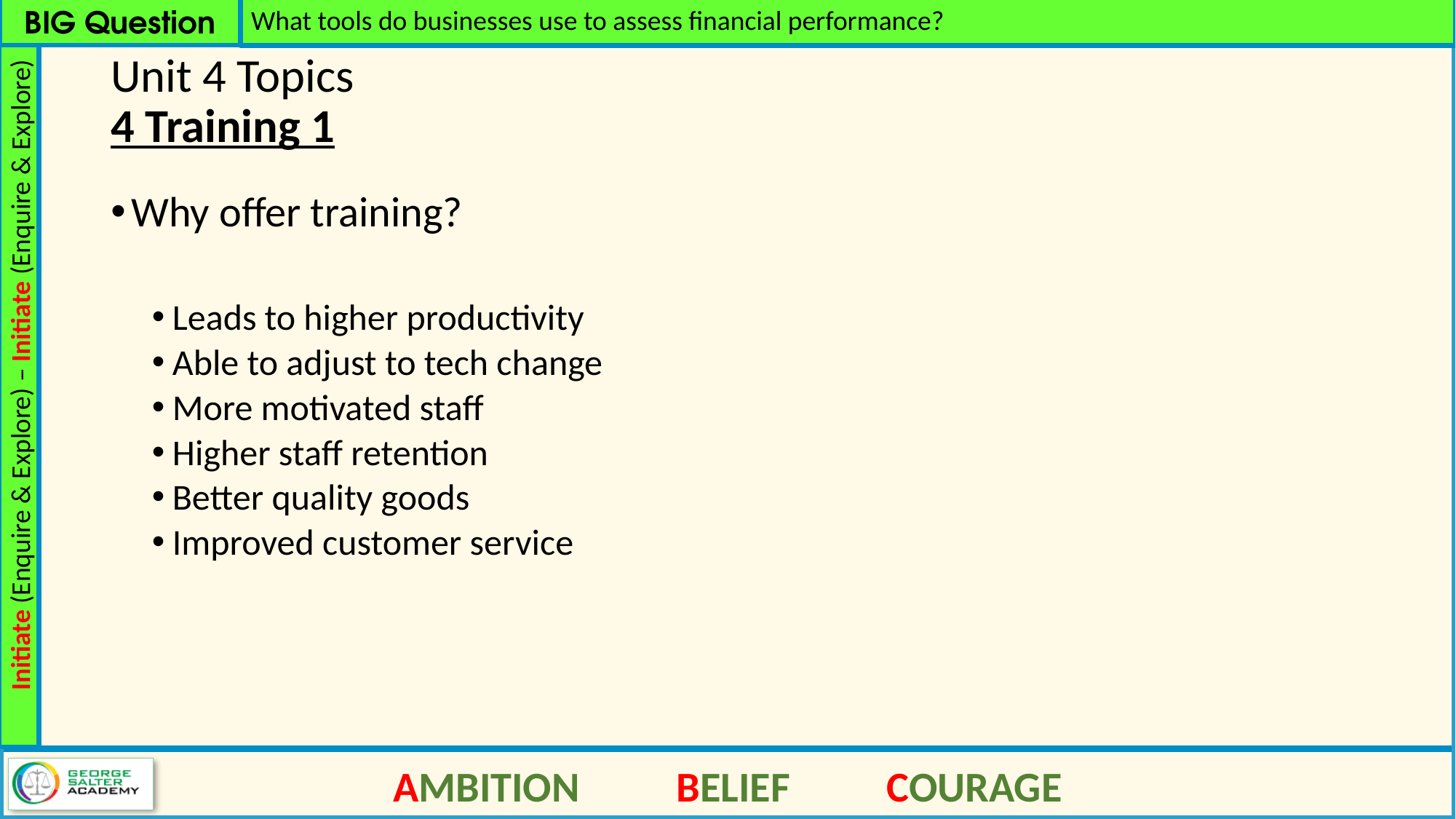

What tools do businesses use to assess financial performance?
# Unit 4 Topics 4 Training 1
Why offer training?

Leads to higher productivity
Able to adjust to tech change
More motivated staff
Higher staff retention
Better quality goods
Improved customer service